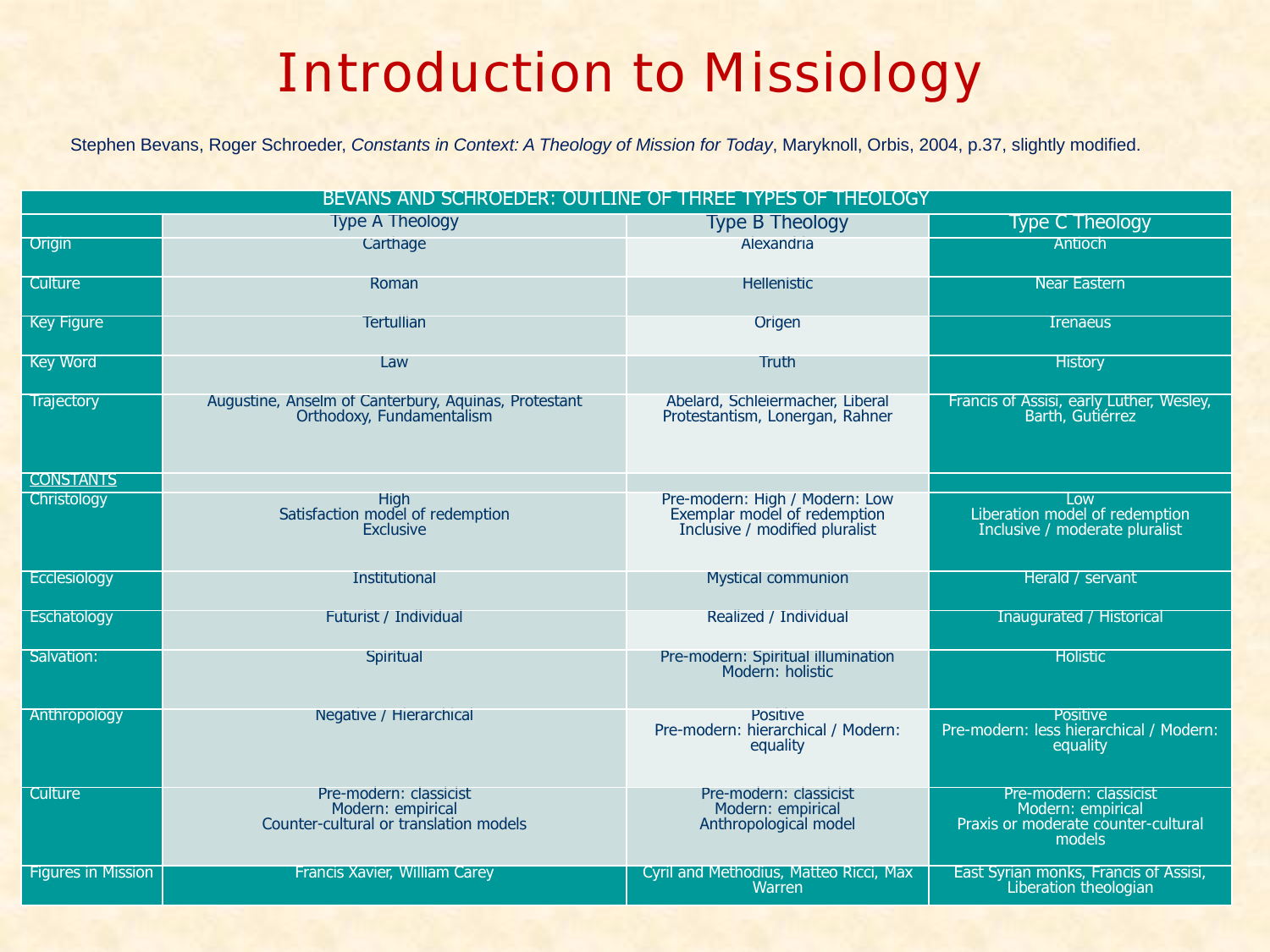

# Introduction to Missiology
 Stephen Bevans, Roger Schroeder, Constants in Context: A Theology of Mission for Today, Maryknoll, Orbis, 2004, p.37, slightly modified.

| Bevans and Schroeder: Outline of Three Types of Theology |  |  |  |
| --- | --- | --- | --- |
|  | Type A Theology | Type B Theology | Type C Theology |
| Origin | Carthage | Alexandria | Antioch |
| Culture | Roman | Hellenistic | Near Eastern |
| Key Figure | Tertullian | Origen | Irenaeus |
| Key Word | Law | Truth | History |
| Trajectory | Augustine, Anselm of Canterbury, Aquinas, Protestant Orthodoxy, Fundamentalism | Abelard, Schleiermacher, Liberal Protestantism, Lonergan, Rahner | Francis of Assisi, early Luther, Wesley, Barth, Gutiérrez |
| Constants |  |  |  |
| Christology | High Satisfaction model of redemption Exclusive | Pre-modern: High / Modern: Low Exemplar model of redemption Inclusive / modified pluralist | Low Liberation model of redemption Inclusive / moderate pluralist |
| Ecclesiology | Institutional | Mystical communion | Herald / servant |
| Eschatology | Futurist / Individual | Realized / Individual | Inaugurated / Historical |
| Salvation: | Spiritual | Pre-modern: Spiritual illumination Modern: holistic | Holistic |
| Anthropology | Negative / Hierarchical | Positive Pre-modern: hierarchical / Modern: equality | Positive Pre-modern: less hierarchical / Modern: equality |
| Culture | Pre-modern: classicist Modern: empirical Counter-cultural or translation models | Pre-modern: classicist Modern: empirical Anthropological model | Pre-modern: classicist Modern: empirical Praxis or moderate counter-cultural models |
| Figures in Mission | Francis Xavier, William Carey | Cyril and Methodius, Matteo Ricci, Max Warren | East Syrian monks, Francis of Assisi, Liberation theologian |